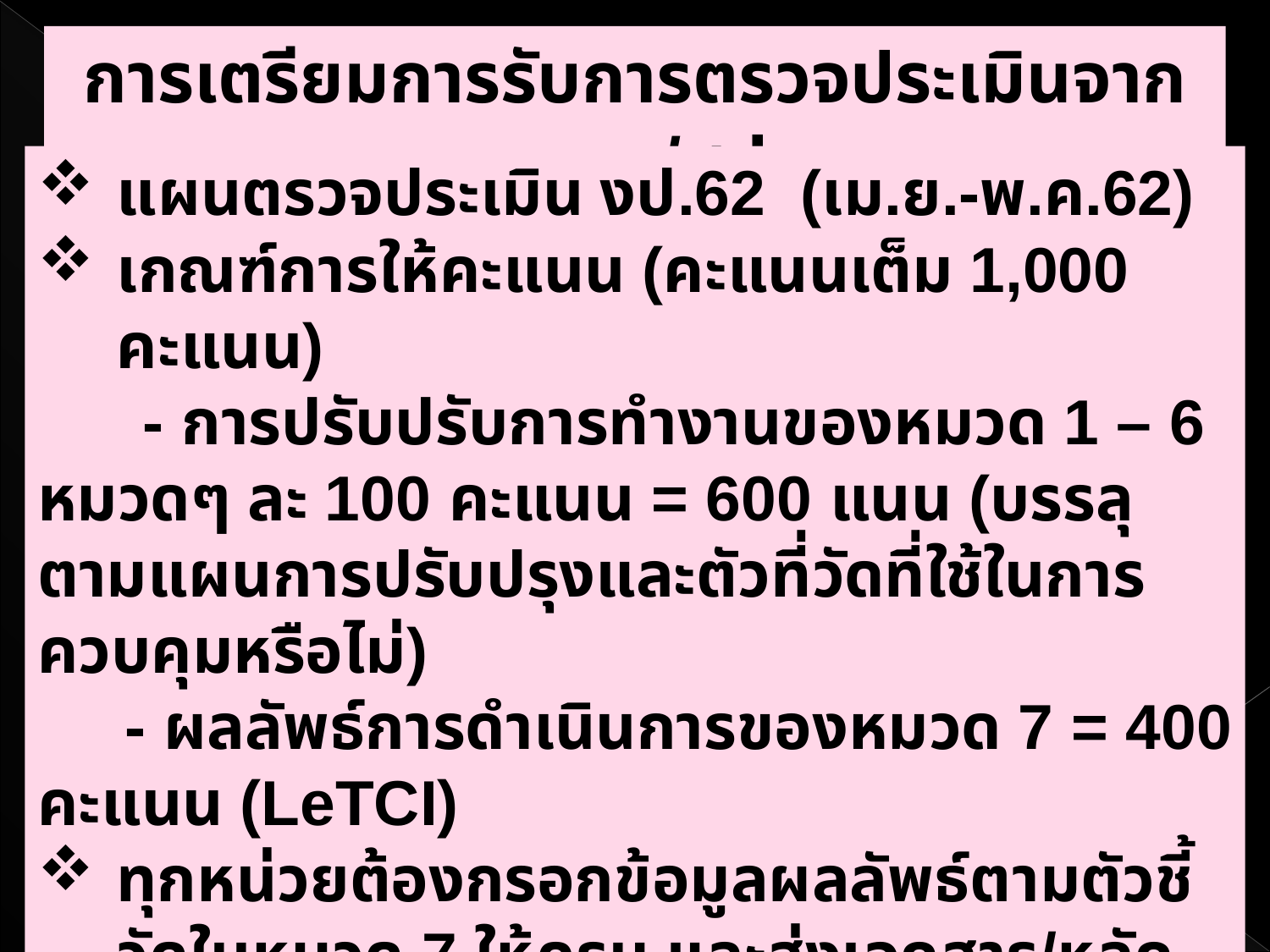

การเตรียมการรับการตรวจประเมินจาก อพ.คบ.ทร./สปช.ทร.
แผนตรวจประเมิน งป.62  (เม.ย.-พ.ค.62)
เกณฑ์การให้คะแนน (คะแนนเต็ม 1,000 คะแนน)
      - การปรับปรับการทำงานของหมวด 1 – 6 หมวดๆ ละ 100 คะแนน = 600 แนน (บรรลุตามแผนการปรับปรุงและตัวที่วัดที่ใช้ในการควบคุมหรือไม่)
     - ผลลัพธ์การดำเนินการของหมวด 7 = 400 คะแนน (LeTCI)
ทุกหน่วยต้องกรอกข้อมูลผลลัพธ์ตามตัวชี้วัดในหมวด 7 ให้ครบ และส่งเอกสาร/หลักฐานให้เลขาหมวด 7 (ข้อมูล งป.59-61, 62)
     ใน 21 มี.ค.62
11/03/62
7
น.อ.หญิง ชมภู  พัฒนพงษ์ นปก.ฯ ช่วย สน.เสธ.ยศ.ทร. โทร. 53659